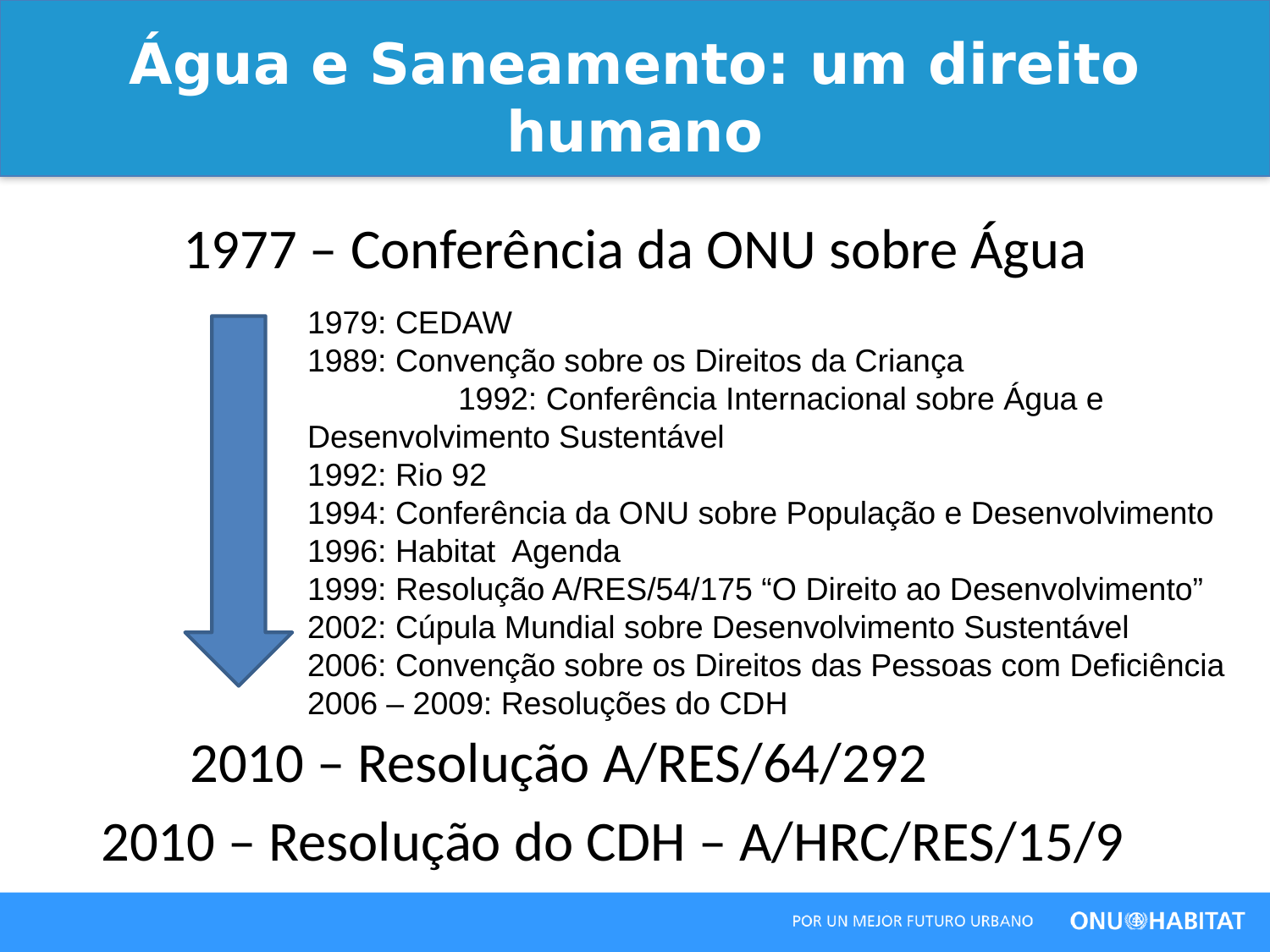

# Água e Saneamento: um direito humano
1977 – Conferência da ONU sobre Água

            2010 – Resolução A/RES/64/292
     2010 – Resolução do CDH – A/HRC/RES/15/9

1979: CEDAW
1989: Convenção sobre os Direitos da Criança                                                   1992: Conferência Internacional sobre Água e Desenvolvimento Sustentável
1992: Rio 92
1994: Conferência da ONU sobre População e Desenvolvimento
1996: Habitat  Agenda
1999: Resolução A/RES/54/175 “O Direito ao Desenvolvimento”
2002: Cúpula Mundial sobre Desenvolvimento Sustentável
2006: Convenção sobre os Direitos das Pessoas com Deficiência
2006 – 2009: Resoluções do CDH